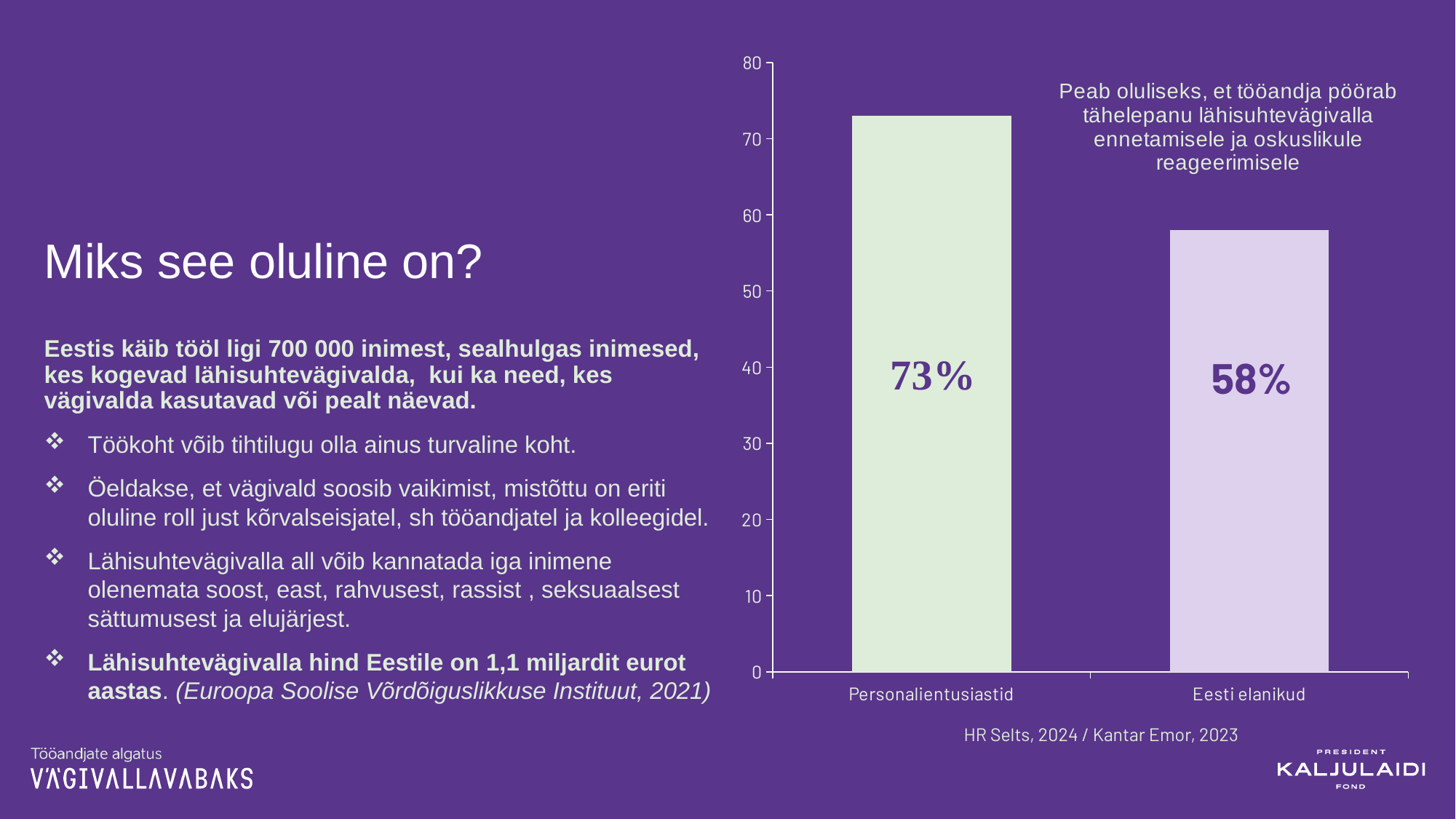

# Miks see oluline on?

### Chart

| Category | Sales |
|---|---|
| Personalientusiastid | 73.0 |
| Eesti elanikud | 58.0 |
Eestis käib tööl ligi 700 000 inimest, sealhulgas inimesed, kes kogevad lähisuhtevägivalda,  kui ka need, kes vägivalda kasutavad või pealt näevad.
Töökoht võib tihtilugu olla ainus turvaline koht.
Öeldakse, et vägivald soosib vaikimist, mistõttu on eriti oluline roll just kõrvalseisjatel, sh tööandjatel ja kolleegidel.
Lähisuhtevägivalla all võib kannatada iga inimene olenemata soost, east, rahvusest, rassist , seksuaalsest sättumusest ja elujärjest.
Lähisuhtevägivalla hind Eestile on 1,1 miljardit eurot aastas. (Euroopa Soolise Võrdõiguslikkuse Instituut, 2021)

58%
HR Selts, 2024 / Kantar Emor, 2023